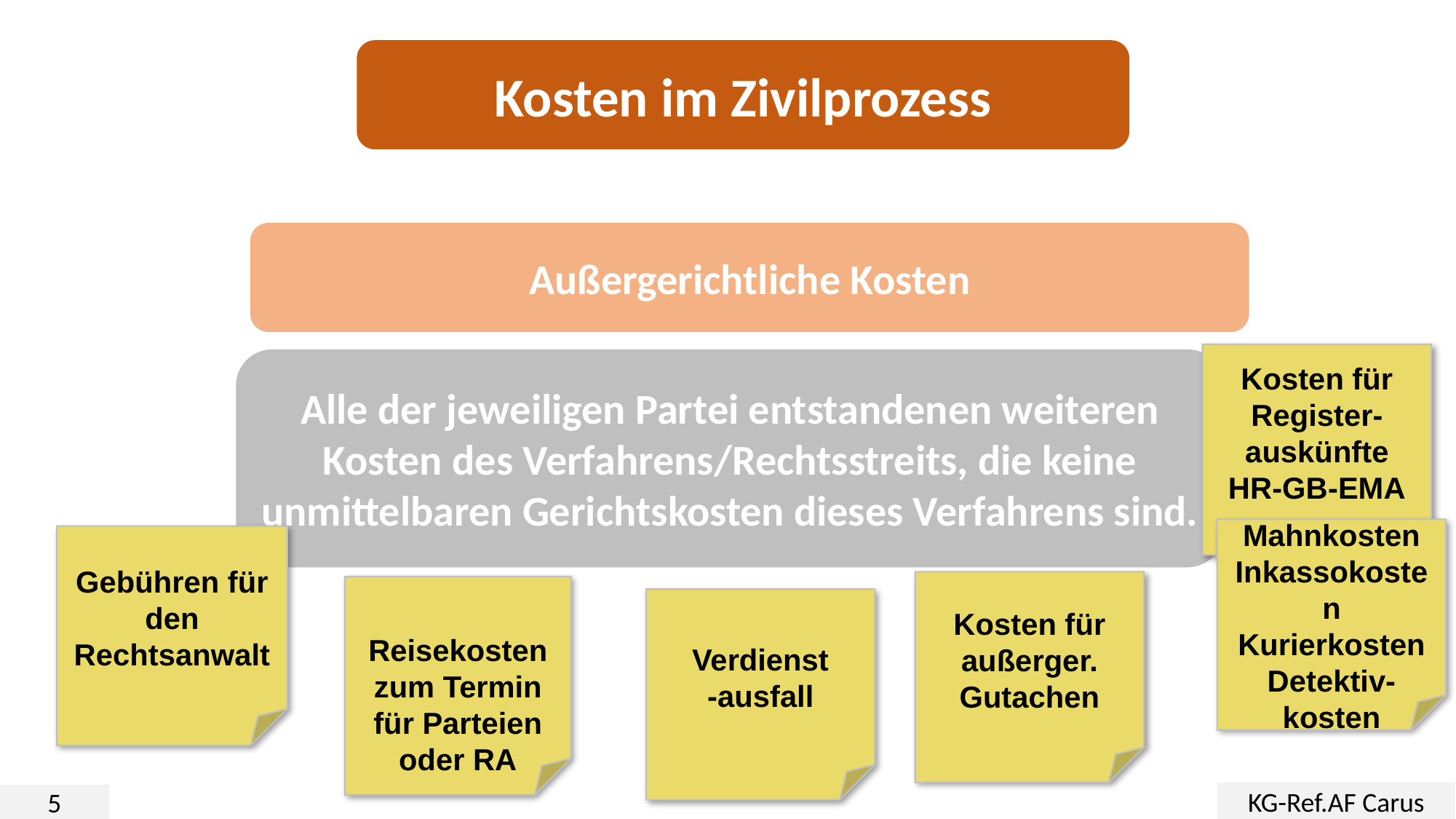

Kosten im Zivilprozess
Außergerichtliche Kosten
Kosten für Register-auskünfte
HR-GB-EMA
Alle der jeweiligen Partei entstandenen weiteren Kosten des Verfahrens/Rechtsstreits, die keine unmittelbaren Gerichtskosten dieses Verfahrens sind.

Mahnkosten
Inkassokosten
Kurierkosten Detektiv-kosten

Gebühren für den Rechtsanwalt
Kosten für außerger.
Gutachen

Reisekosten zum Termin für Parteien oder RA
Verdienst
-ausfall
KG-Ref.AF Carus
5